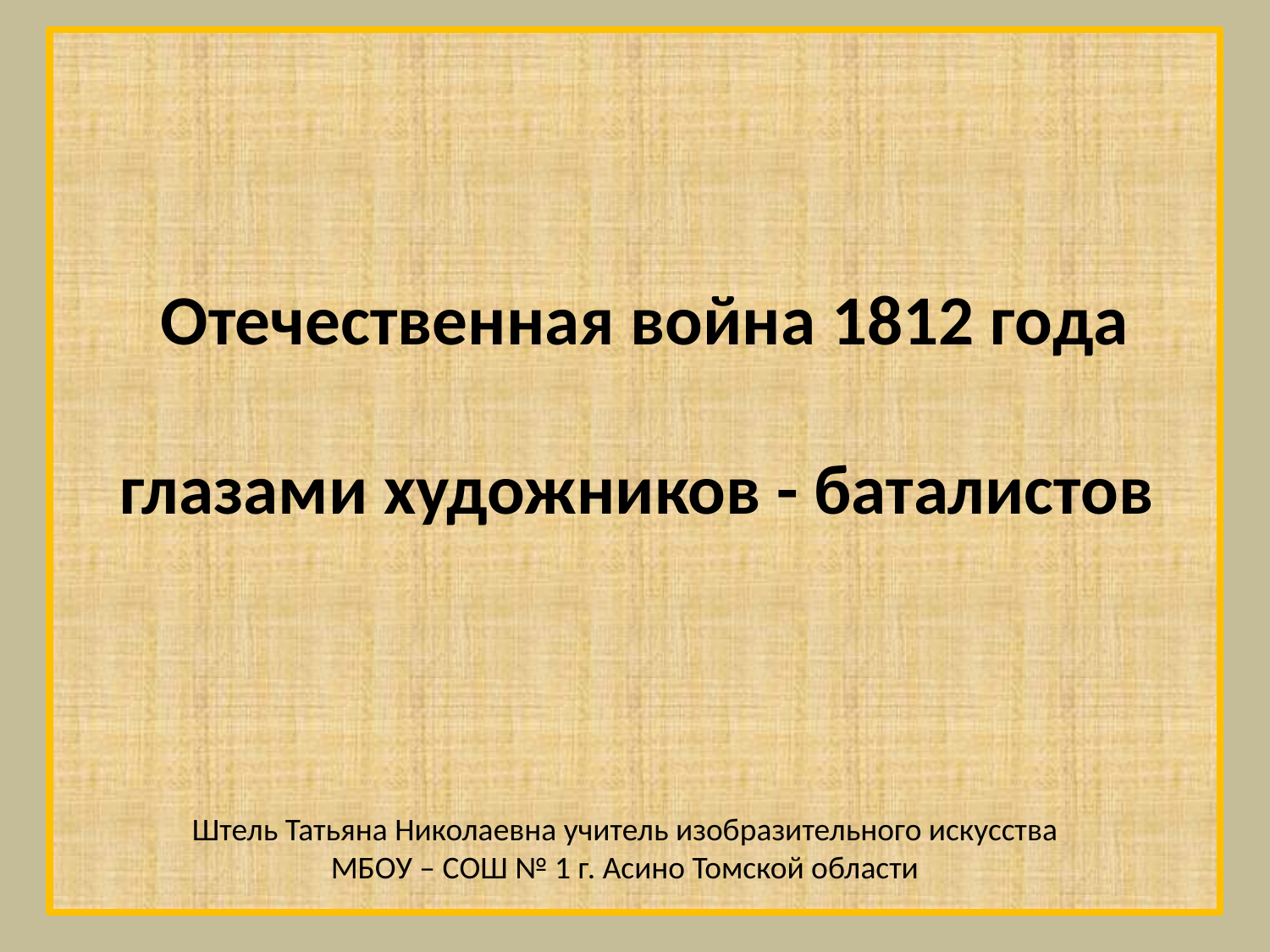

Отечественная война 1812 года

глазами художников - баталистов
Штель Татьяна Николаевна учитель изобразительного искусства
МБОУ – СОШ № 1 г. Асино Томской области